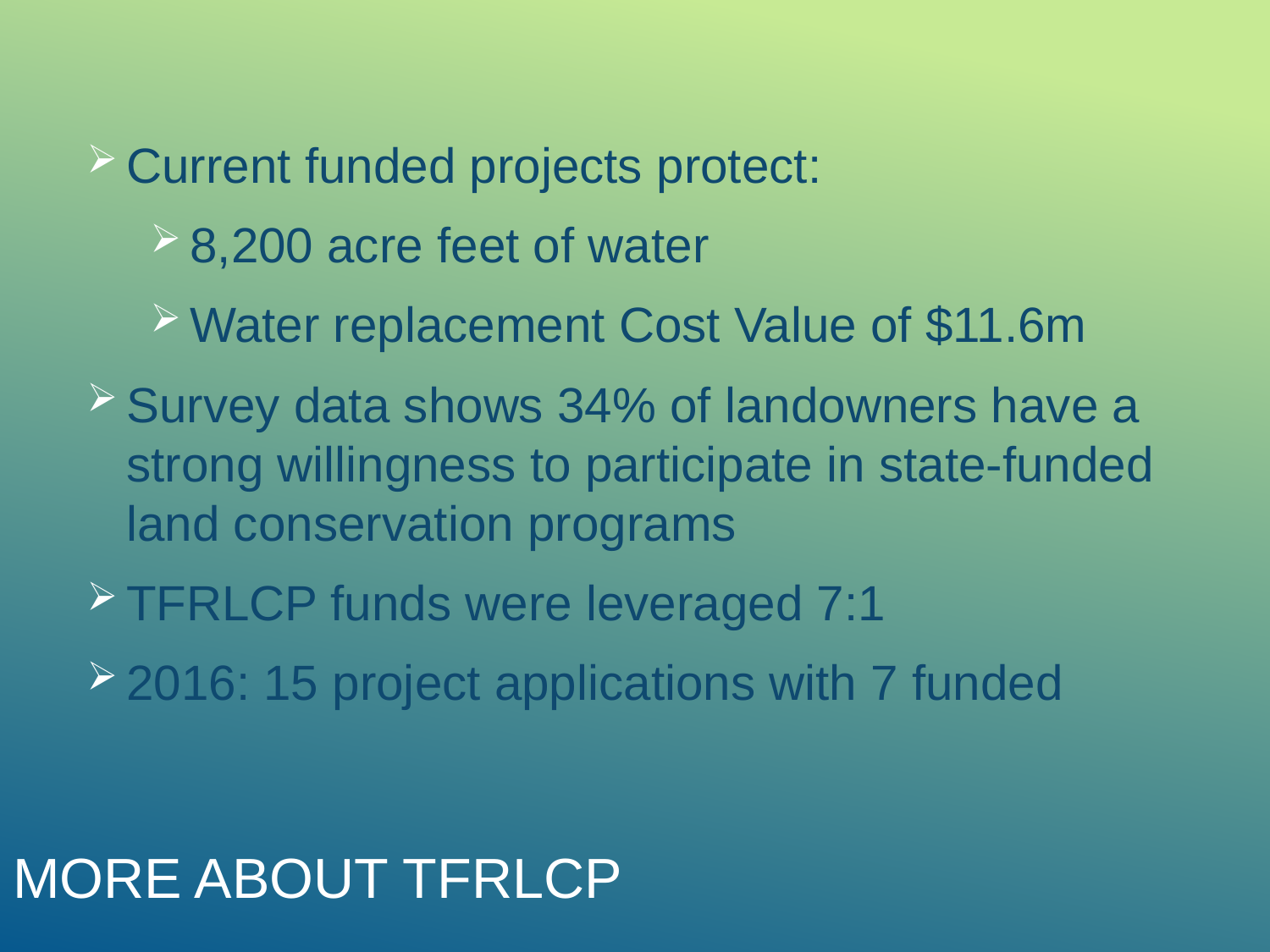

Current funded projects protect:
8,200 acre feet of water
Water replacement Cost Value of $11.6m
Survey data shows 34% of landowners have a strong willingness to participate in state-funded land conservation programs
TFRLCP funds were leveraged 7:1
2016: 15 project applications with 7 funded
# More about Tfrlcp